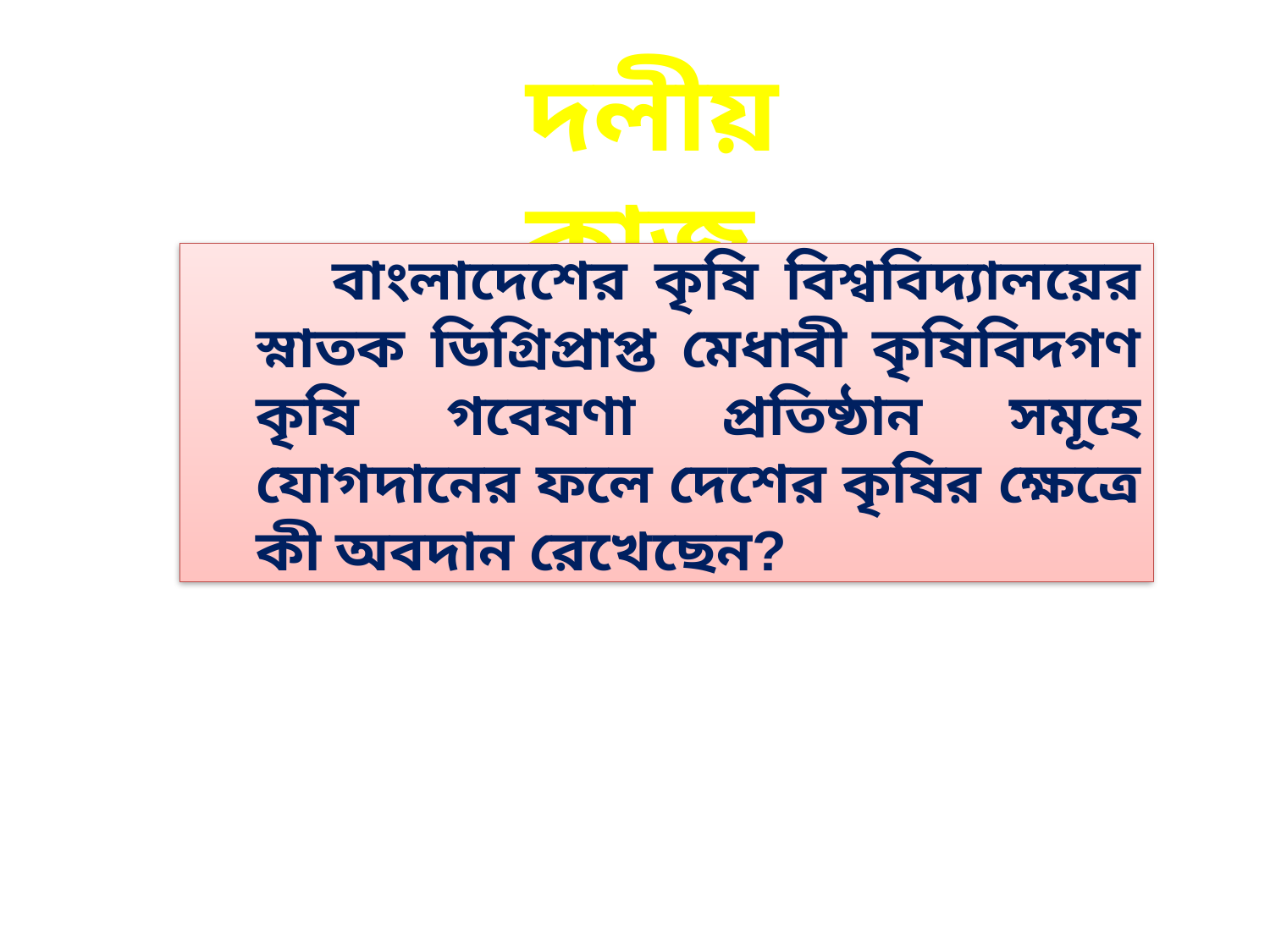

দলীয় কাজ
      বাংলাদেশের কৃষি বিশ্ববিদ্যালয়ের স্নাতক ডিগ্রিপ্রাপ্ত মেধাবী কৃষিবিদগণ কৃষি গবেষণা প্রতিষ্ঠান সমূহে যোগদানের ফলে দেশের কৃষির ক্ষেত্রে কী অবদান রেখেছেন?